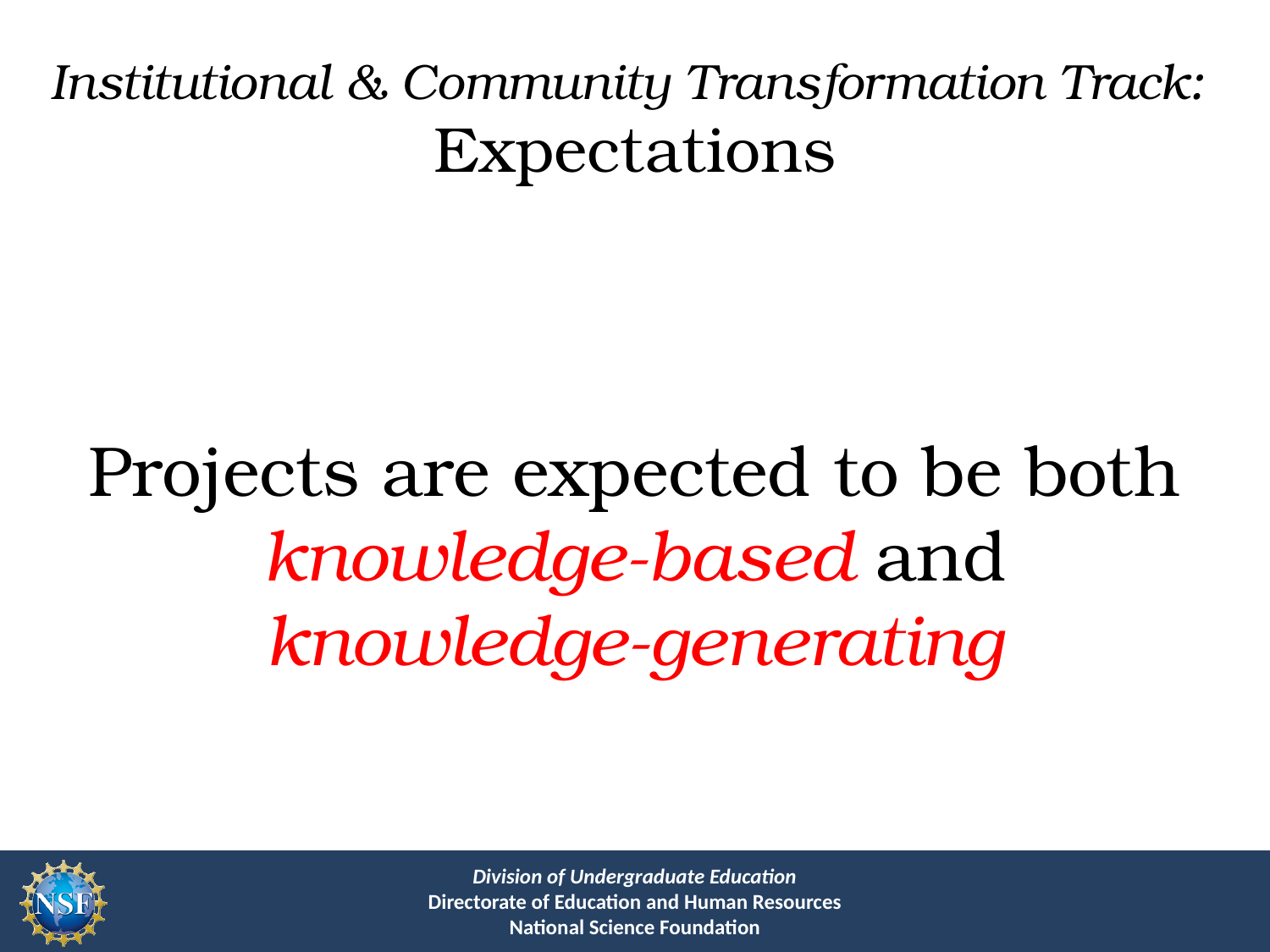

# Institutional & Community Transformation Track: Expectations

Projects are expected to be both knowledge-based and knowledge-generating